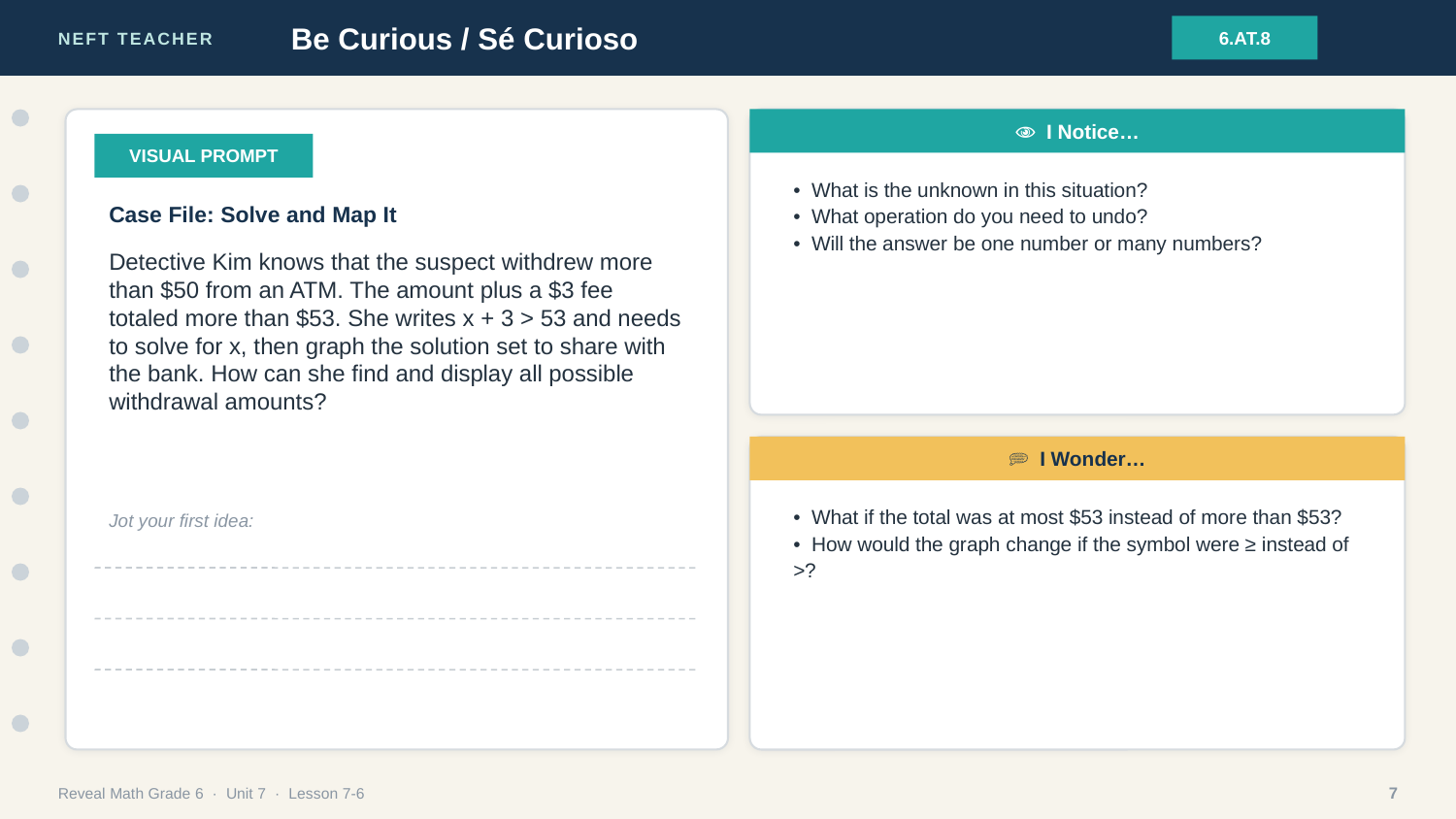

NEFT TEACHER
Be Curious / Sé Curioso
6.AT.8

👁  I Notice…
VISUAL PROMPT
•  What is the unknown in this situation?
•  What operation do you need to undo?
•  Will the answer be one number or many numbers?

Case File: Solve and Map It
Detective Kim knows that the suspect withdrew more than $50 from an ATM. The amount plus a $3 fee totaled more than $53. She writes x + 3 > 53 and needs to solve for x, then graph the solution set to share with the bank. How can she find and display all possible withdrawal amounts?

💭  I Wonder…

•  What if the total was at most $53 instead of more than $53?
•  How would the graph change if the symbol were ≥ instead of >?
Jot your first idea:

Reveal Math Grade 6  ·  Unit 7  ·  Lesson 7-6
7